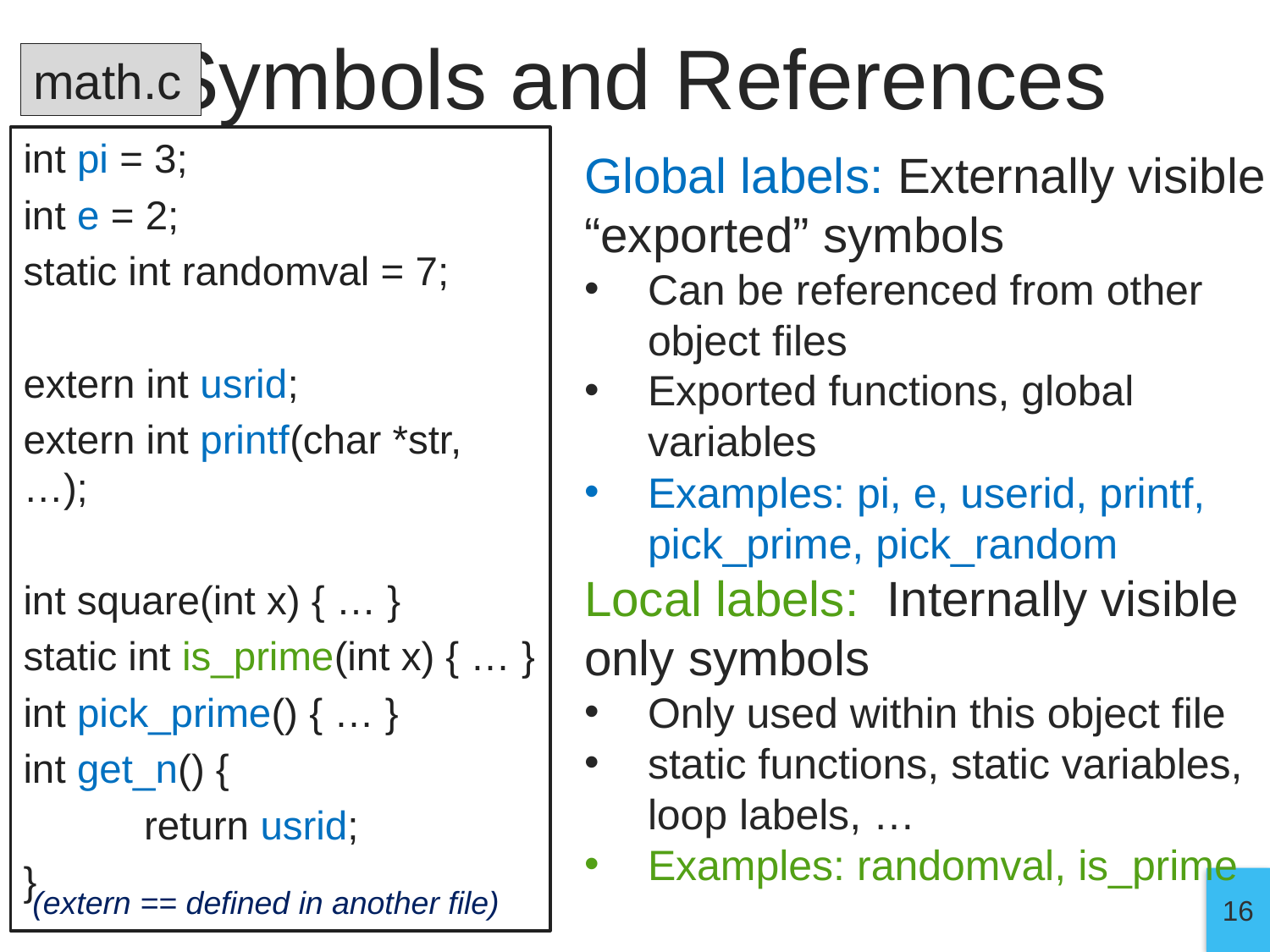

# Symbols and References
math.c
int pi = 3;
int e = 2;
static int randomval = 7;

extern int usrid;
extern int printf(char *str, …);

int square(int x) { … }
static int is_prime(int x) { … }
int pick_prime() { … }
int get_n() {
	return usrid;
}
Global labels: Externally visible “exported” symbols
Can be referenced from other object files
Exported functions, global variables
Examples: pi, e, userid, printf, pick_prime, pick_random
Local labels:  Internally visible only symbols
Only used within this object file
static functions, static variables, loop labels, …
Examples: randomval, is_prime
16
(extern == defined in another file)